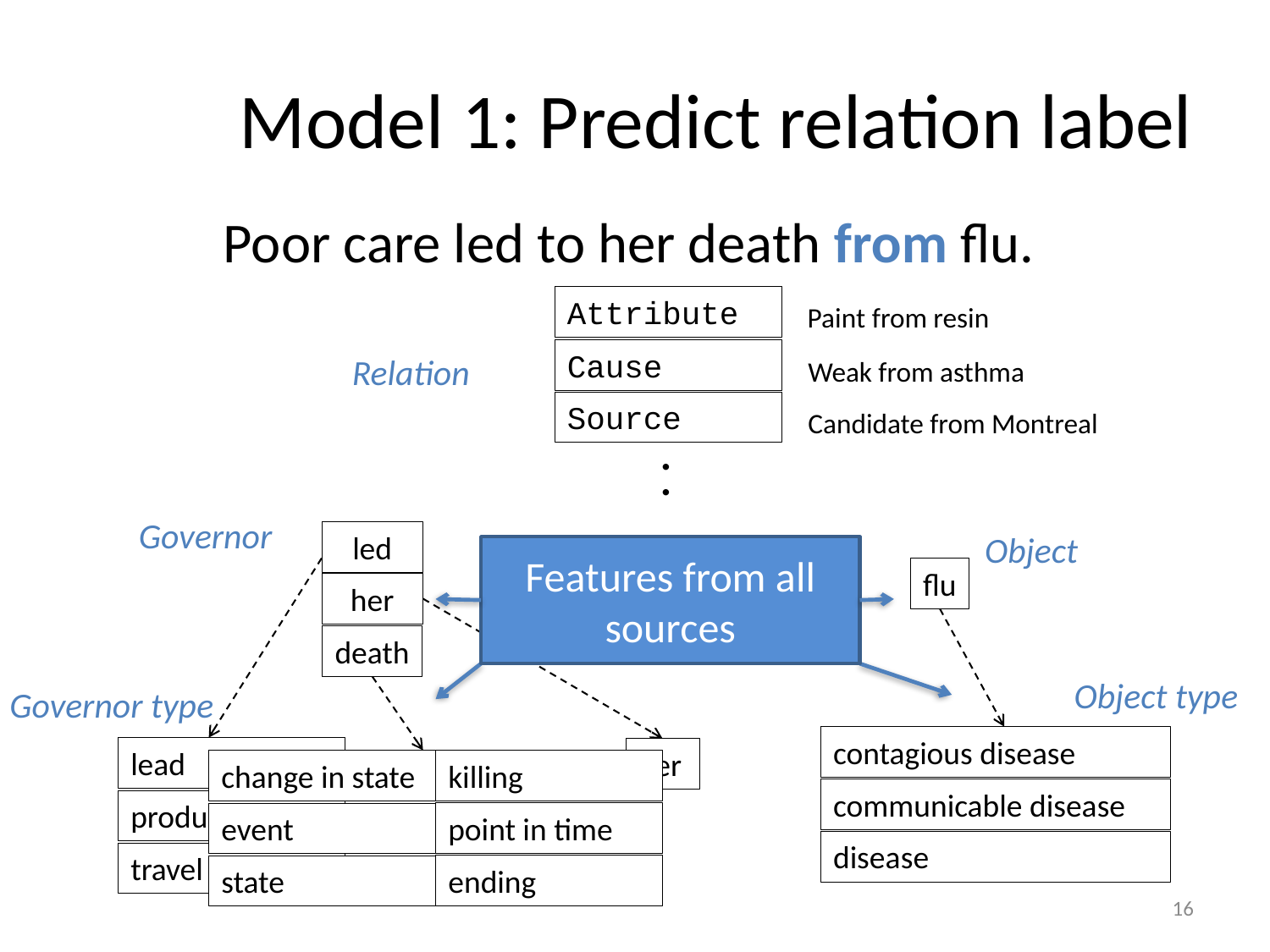

# Model 1: Predict relation label
Poor care led to her death from flu.

Attribute
Paint from resin
Cause
Relation
Weak from asthma
Source
Candidate from Montreal
.
.

Governor
led
her
death
Object
Features from all sources
lead
produce
travel
her
change in state
killing
point in time
event
ending
state
flu
contagious disease
communicable disease
disease
Object type
Governor type
16